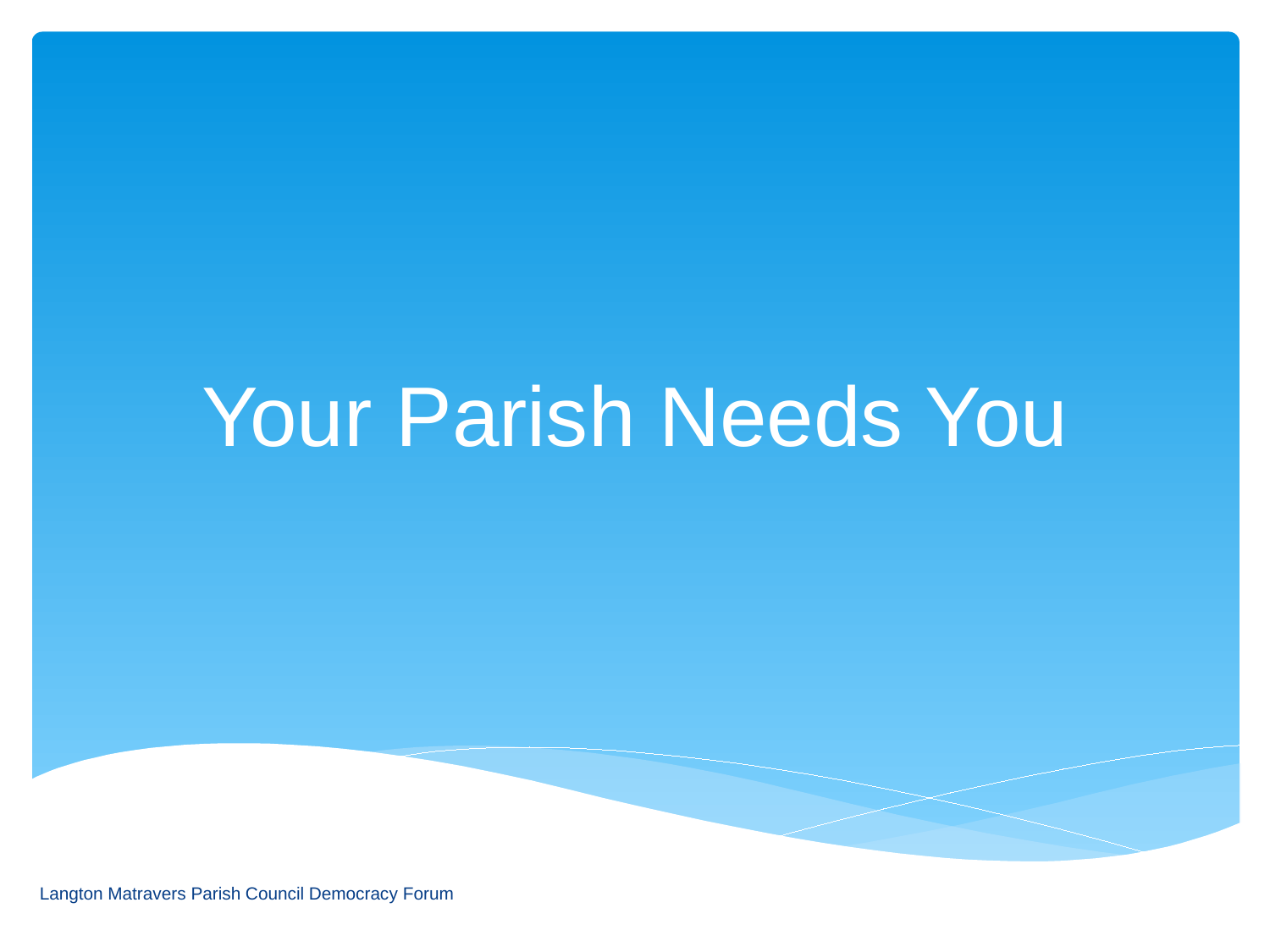

# Your Parish Needs You

Langton Matravers Parish Council Democracy Forum